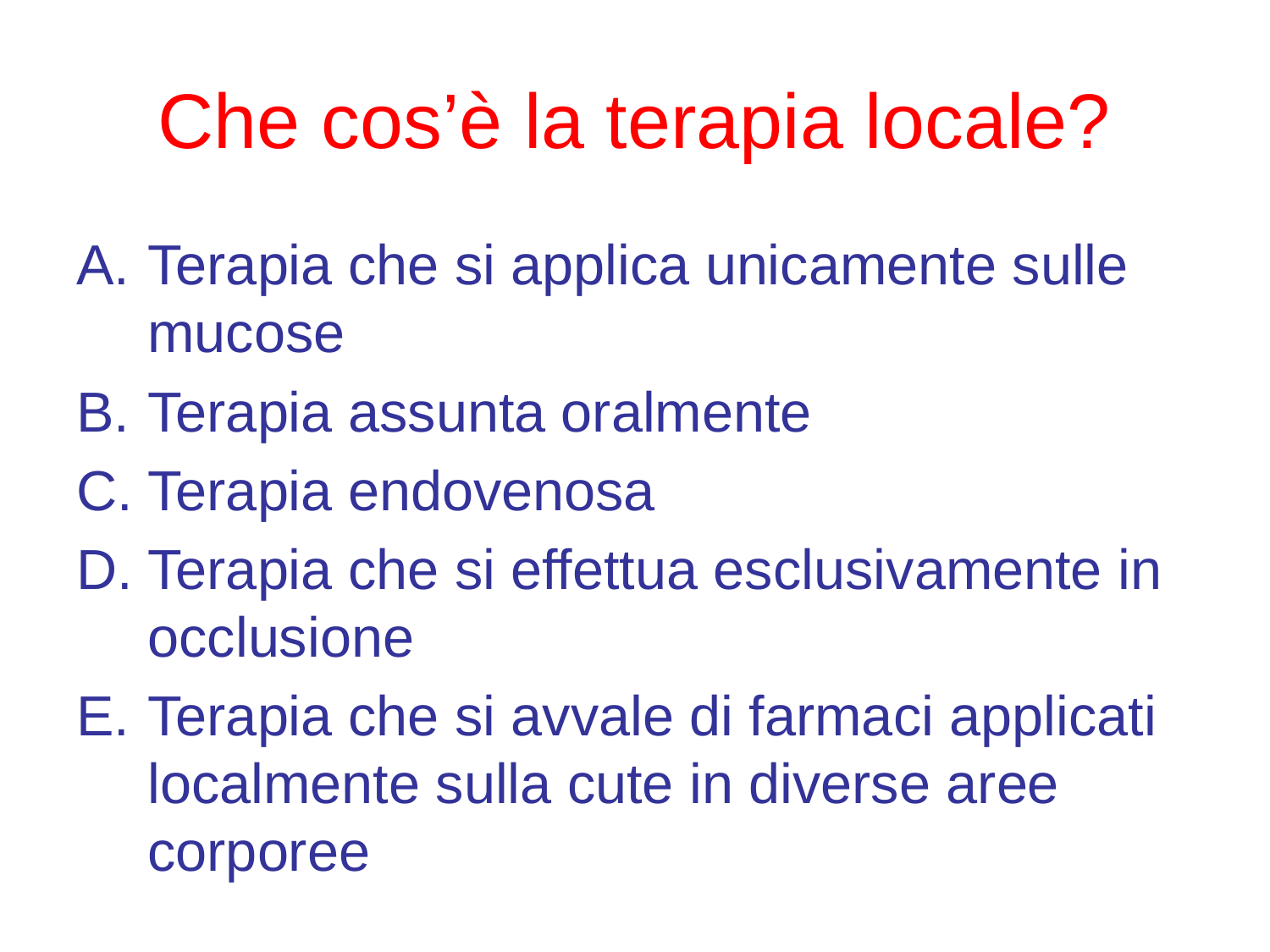

# Che cos’è la terapia locale?
Terapia che si applica unicamente sulle mucose
Terapia assunta oralmente
Terapia endovenosa
Terapia che si effettua esclusivamente in occlusione
Terapia che si avvale di farmaci applicati localmente sulla cute in diverse aree corporee